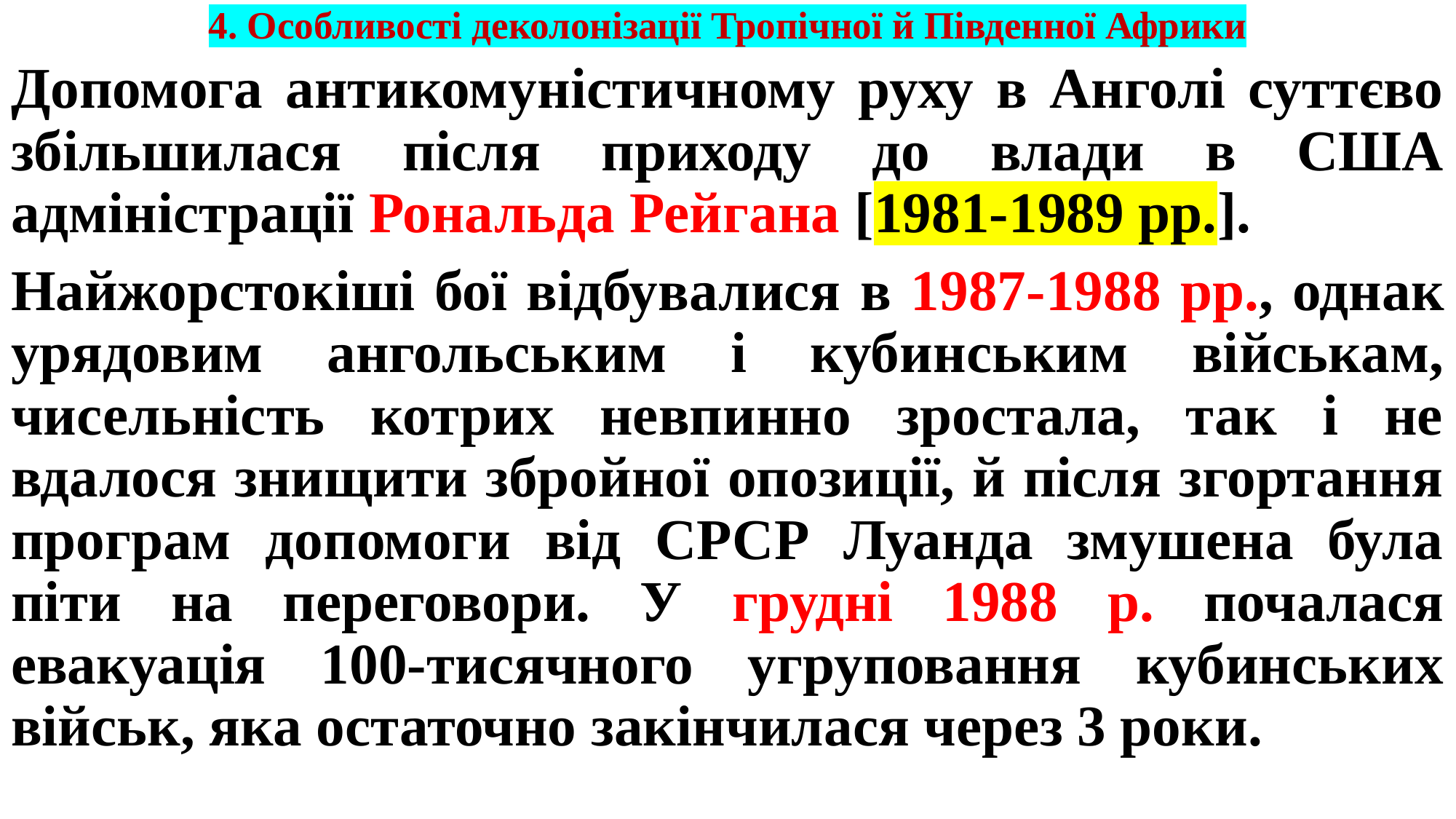

# 4. Особливості деколонізації Тропічної й Південної Африки
Допомога антикомуністичному руху в Анголі суттєво збільшилася після приходу до влади в США адміністрації Рональда Рейгана [1981-1989 рр.].
Найжорстокіші бої відбувалися в 1987-1988 рр., однак урядовим ангольським і кубинським військам, чисельність котрих невпинно зростала, так і не вдалося знищити збройної опозиції, й після згортання програм допомоги від СРСР Луанда змушена була піти на переговори. У грудні 1988 р. почалася евакуація 100-тисячного угруповання кубинських військ, яка остаточно закінчилася через 3 роки.